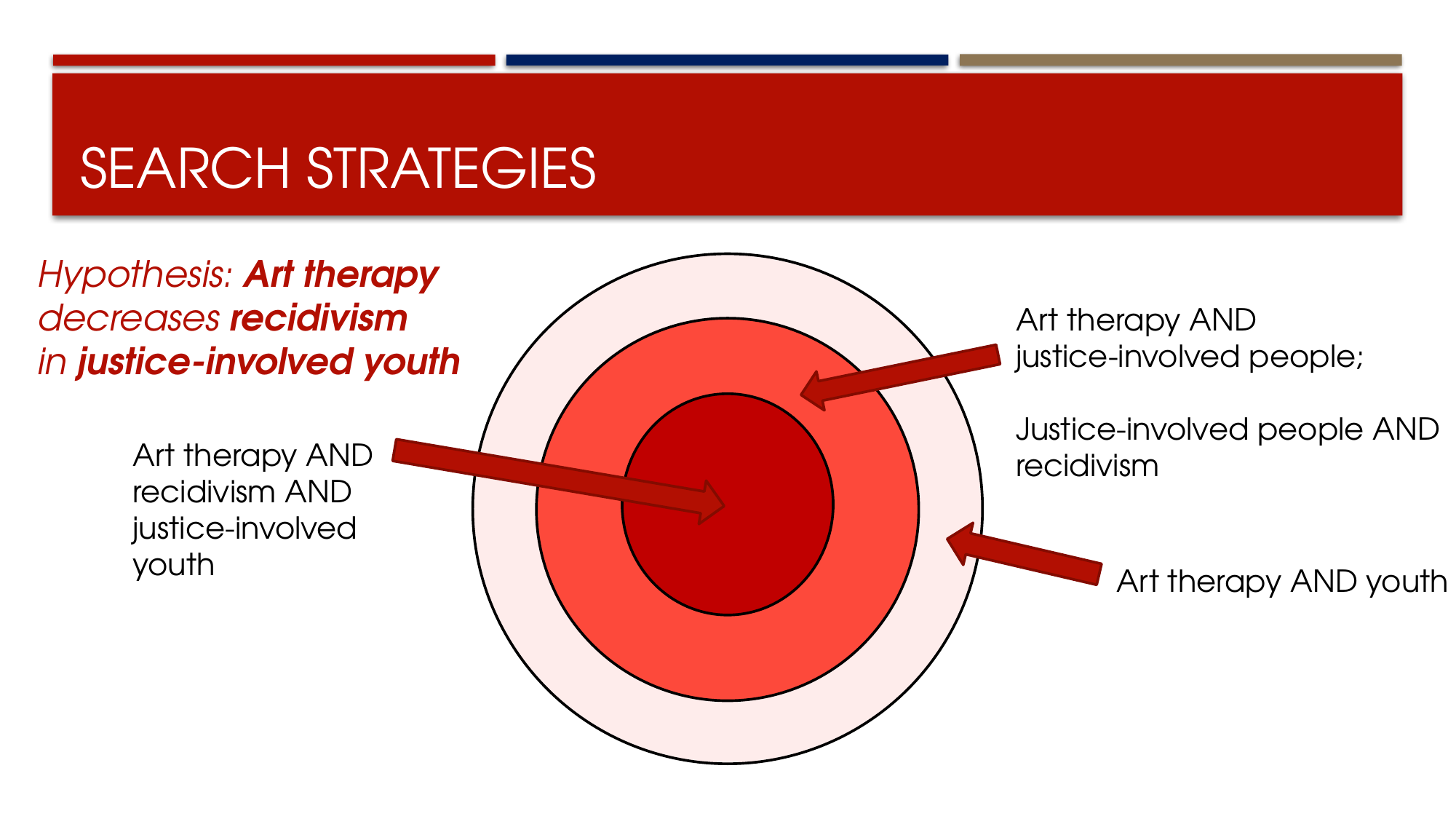

# Search strategies
Hypothesis: Art therapy
decreases recidivism
in justice-involved youth

Art therapy AND
justice-involved people;

Justice-involved people AND
recidivism

Art therapy AND recidivism AND justice-involved youth

Art therapy AND youth